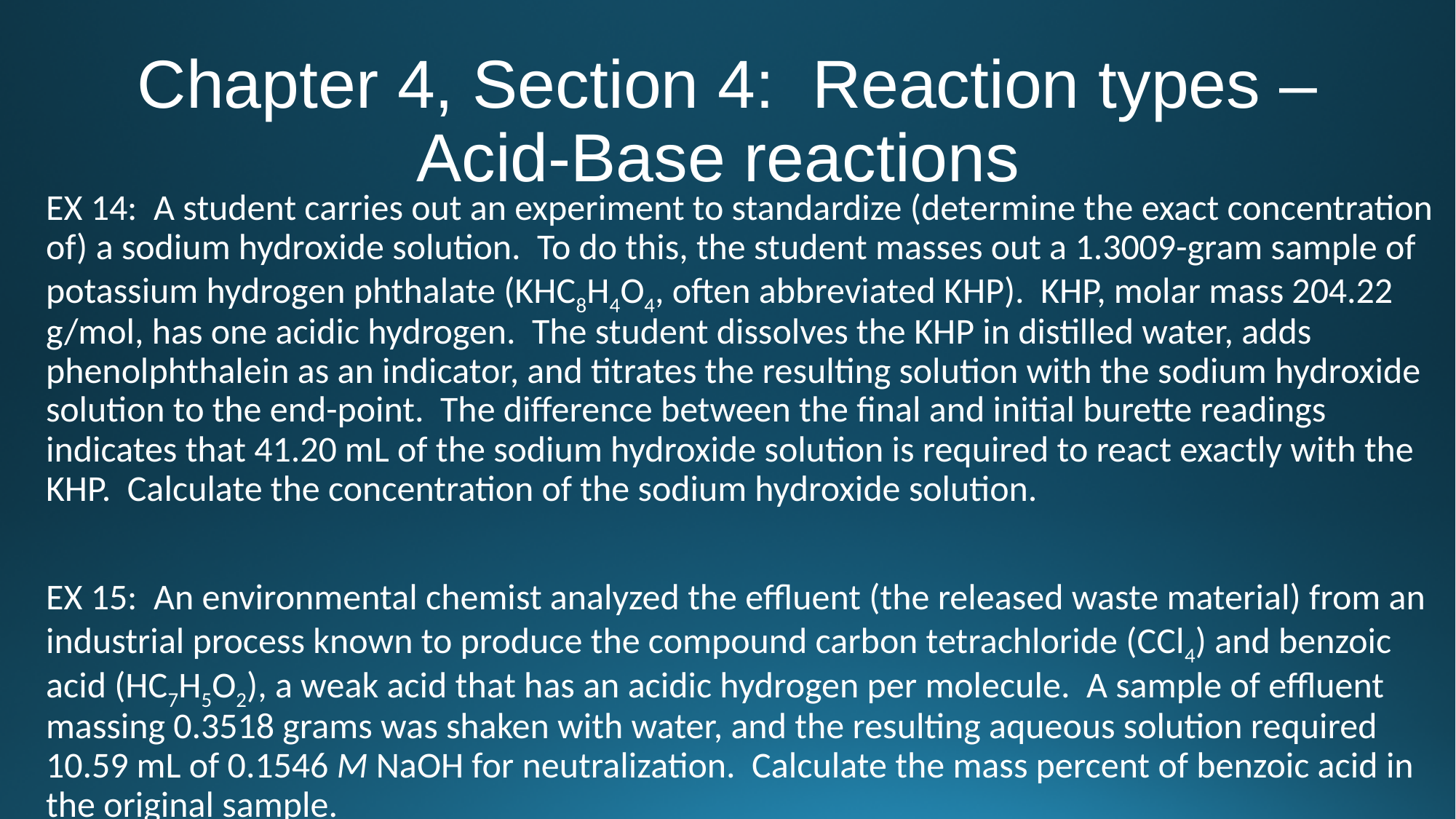

# Chapter 4, Section 4:  Reaction types – Acid-Base reactions
EX 14:  A student carries out an experiment to standardize (determine the exact concentration of) a sodium hydroxide solution.  To do this, the student masses out a 1.3009-gram sample of potassium hydrogen phthalate (KHC8H4O4, often abbreviated KHP).  KHP, molar mass 204.22 g/mol, has one acidic hydrogen.  The student dissolves the KHP in distilled water, adds phenolphthalein as an indicator, and titrates the resulting solution with the sodium hydroxide solution to the end-point.  The difference between the final and initial burette readings indicates that 41.20 mL of the sodium hydroxide solution is required to react exactly with the KHP.  Calculate the concentration of the sodium hydroxide solution.

EX 15:  An environmental chemist analyzed the effluent (the released waste material) from an industrial process known to produce the compound carbon tetrachloride (CCl4) and benzoic acid (HC7H5O2), a weak acid that has an acidic hydrogen per molecule.  A sample of effluent massing 0.3518 grams was shaken with water, and the resulting aqueous solution required 10.59 mL of 0.1546 M NaOH for neutralization.  Calculate the mass percent of benzoic acid in the original sample.